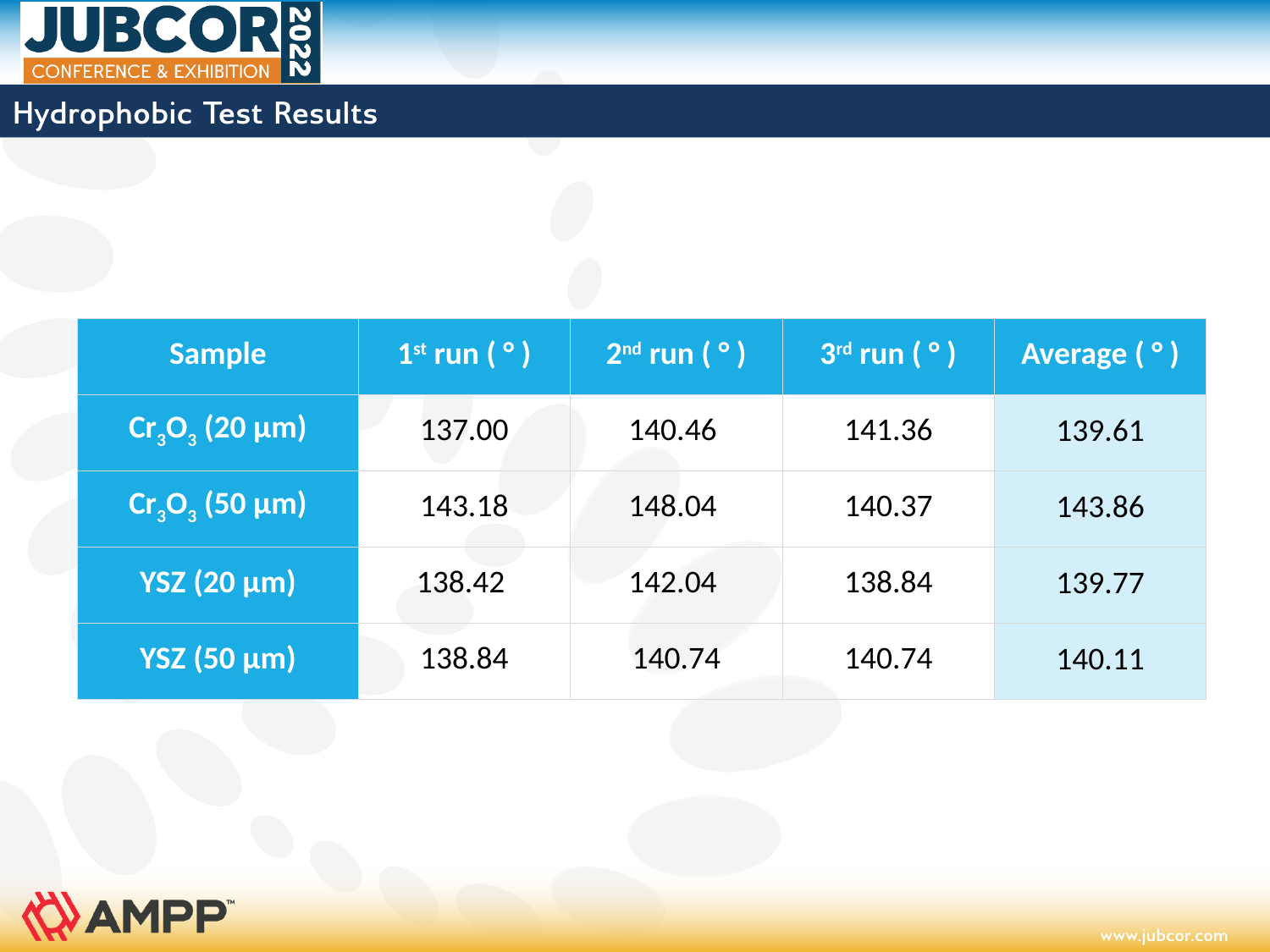

# Hydrophobic Test Results
| Sample | 1st run ( ° ) | 2nd run ( ° ) | 3rd run ( ° ) | Average ( ° ) |
| --- | --- | --- | --- | --- |
| Cr3O3 (20 μm) | 137.00 | 140.46 | 141.36 | 139.61 |
| Cr3O3 (50 μm) | 143.18 | 148.04 | 140.37 | 143.86 |
| YSZ (20 μm) | 138.42 | 142.04 | 138.84 | 139.77 |
| YSZ (50 μm) | 138.84 | 140.74 | 140.74 | 140.11 |